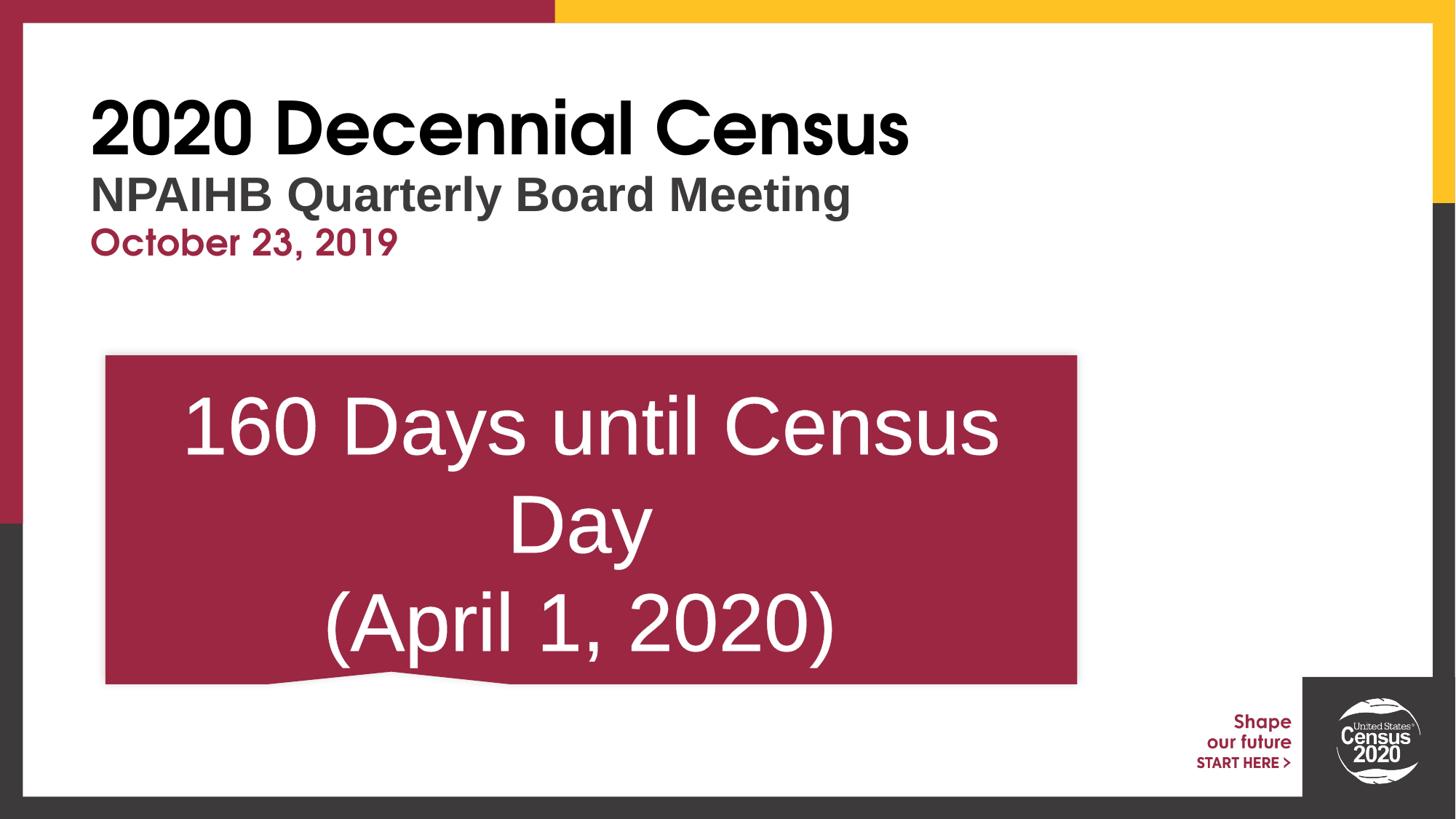

# 2020 Decennial Census
NPAIHB Quarterly Board Meeting
October 23, 2019
160 Days until Census Day
(April 1, 2020)